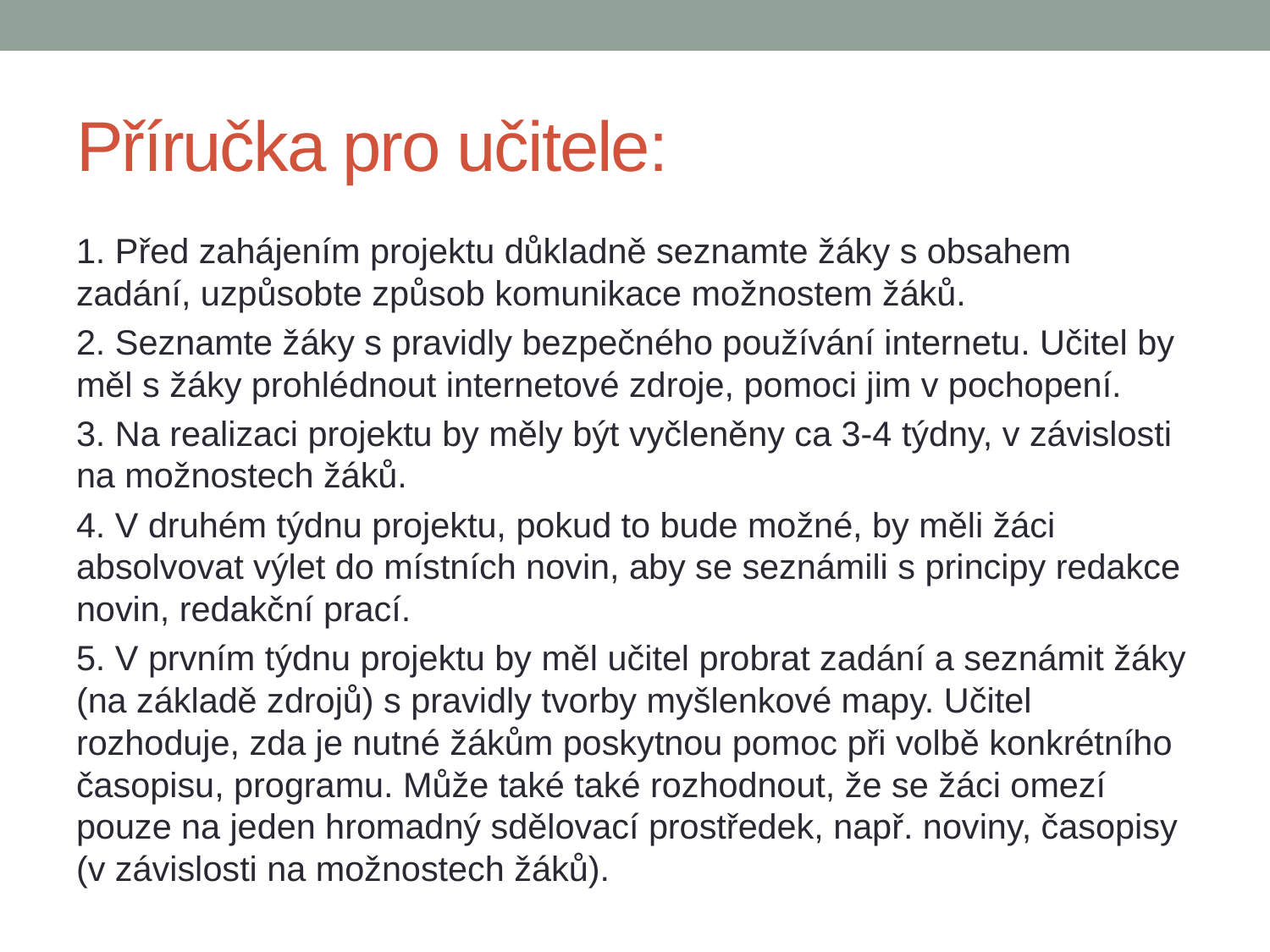

# Příručka pro učitele:
1. Před zahájením projektu důkladně seznamte žáky s obsahem zadání, uzpůsobte způsob komunikace možnostem žáků.
2. Seznamte žáky s pravidly bezpečného používání internetu. Učitel by měl s žáky prohlédnout internetové zdroje, pomoci jim v pochopení.
3. Na realizaci projektu by měly být vyčleněny ca 3-4 týdny, v závislosti na možnostech žáků.
4. V druhém týdnu projektu, pokud to bude možné, by měli žáci absolvovat výlet do místních novin, aby se seznámili s principy redakce novin, redakční prací.
5. V prvním týdnu projektu by měl učitel probrat zadání a seznámit žáky (na základě zdrojů) s pravidly tvorby myšlenkové mapy. Učitel rozhoduje, zda je nutné žákům poskytnou pomoc při volbě konkrétního časopisu, programu. Může také také rozhodnout, že se žáci omezí pouze na jeden hromadný sdělovací prostředek, např. noviny, časopisy (v závislosti na možnostech žáků).